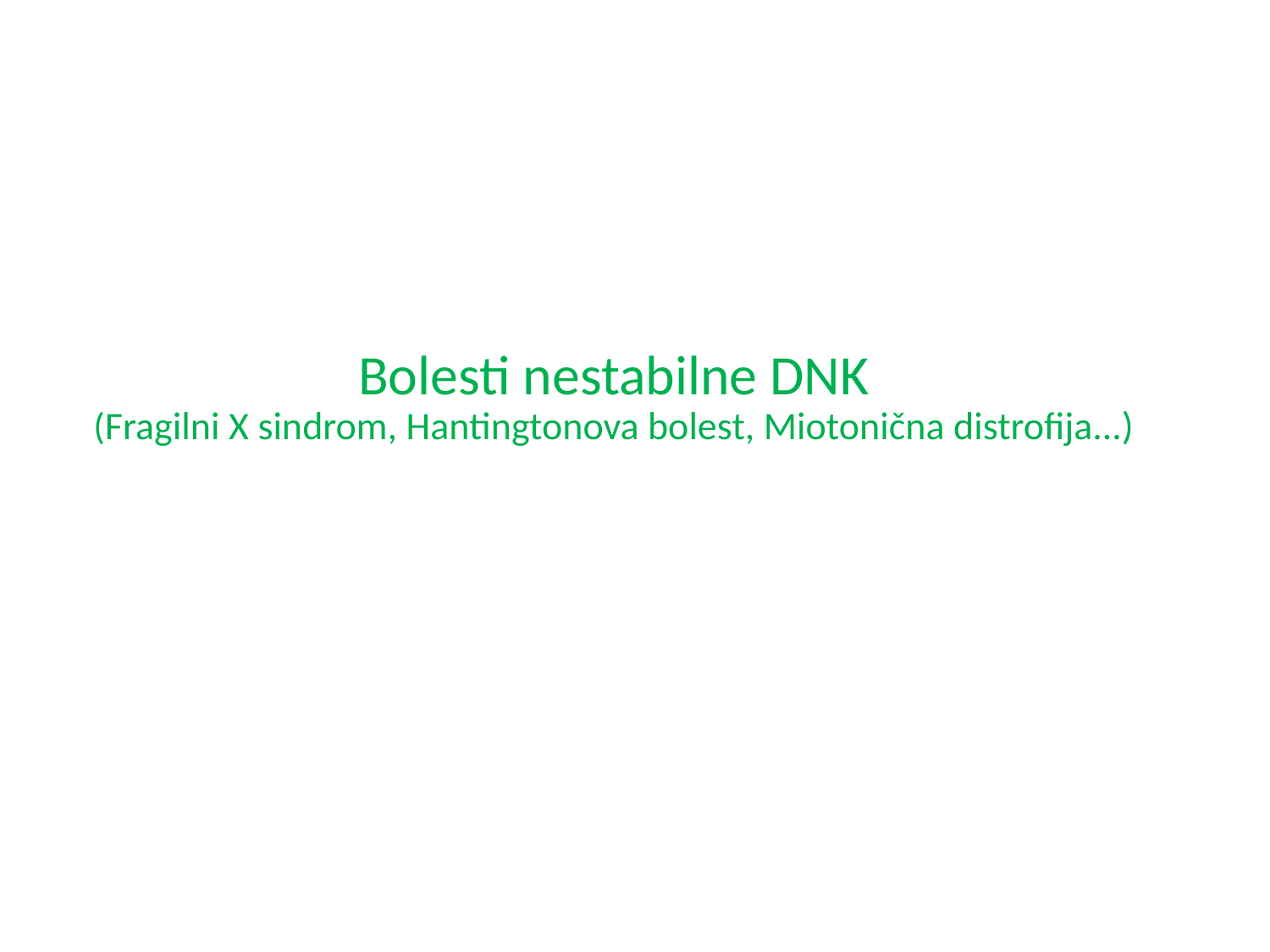

# Bolesti nestabilne DNK (Fragilni X sindrom, Hantingtonova bolest, Miotonična distrofija...)